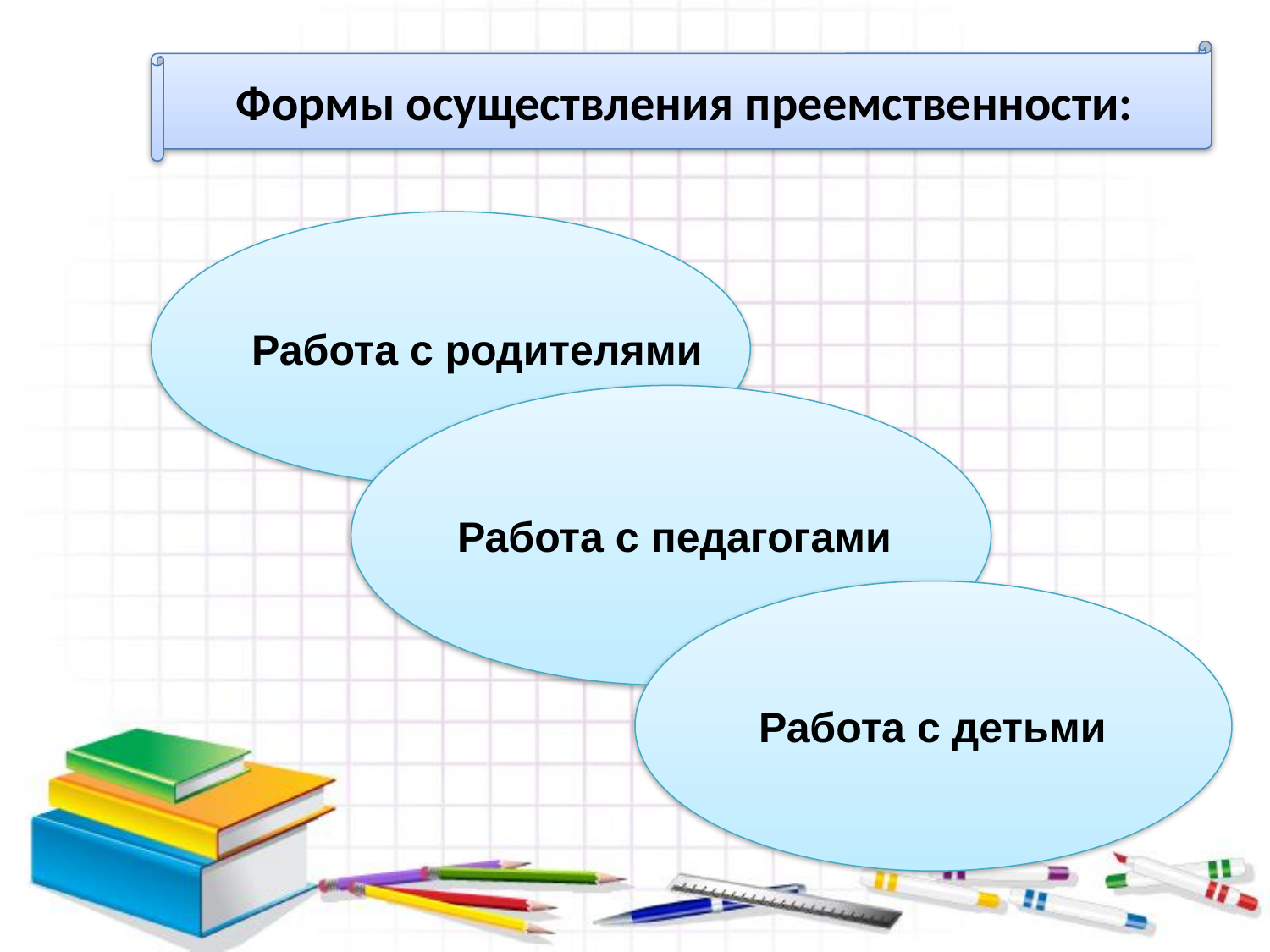

Формы осуществления преемственности:
Работа с родителями
Работа с педагогами
  Работа с детьми